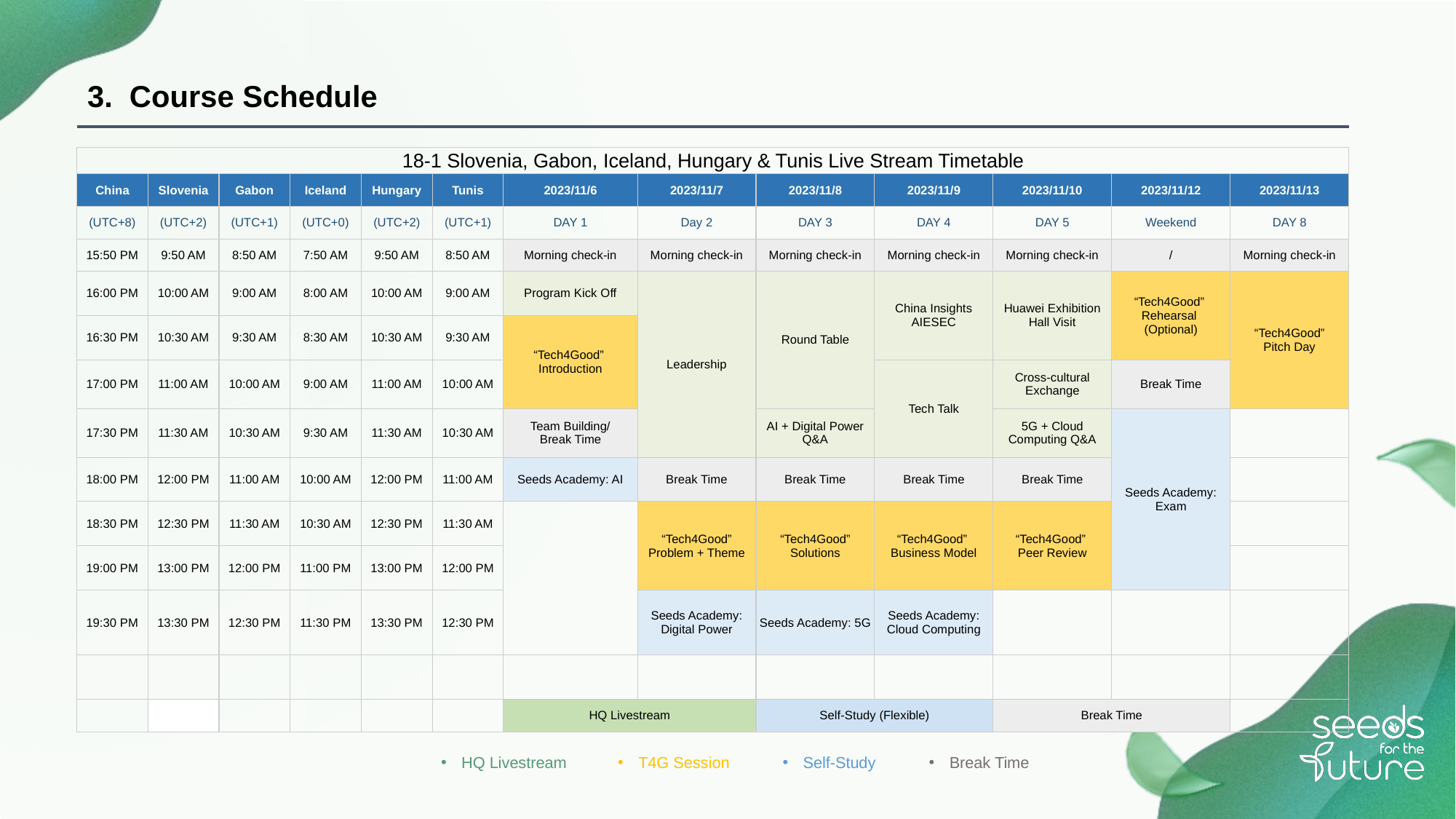

3.  Course Schedule
| 18-1 Slovenia, Gabon, Iceland, Hungary & Tunis Live Stream Timetable |  |  |  |  |  |  |  |  |  |  |  |  |
| --- | --- | --- | --- | --- | --- | --- | --- | --- | --- | --- | --- | --- |
| China | Slovenia | Gabon | Iceland | Hungary | Tunis | 2023/11/6 | 2023/11/7 | 2023/11/8 | 2023/11/9 | 2023/11/10 | 2023/11/12 | 2023/11/13 |
| (UTC+8) | (UTC+2) | (UTC+1) | (UTC+0) | (UTC+2) | (UTC+1) | DAY 1 | Day 2 | DAY 3 | DAY 4 | DAY 5 | Weekend | DAY 8 |
| 15:50 PM | 9:50 AM | 8:50 AM | 7:50 AM | 9:50 AM | 8:50 AM | Morning check-in | Morning check-in | Morning check-in | Morning check-in | Morning check-in | / | Morning check-in |
| 16:00 PM | 10:00 AM | 9:00 AM | 8:00 AM | 10:00 AM | 9:00 AM | Program Kick Off | Leadership | Round Table | China Insights AIESEC | Huawei Exhibition Hall Visit | “Tech4Good” Rehearsal (Optional) | “Tech4Good” Pitch Day |
| 16:30 PM | 10:30 AM | 9:30 AM | 8:30 AM | 10:30 AM | 9:30 AM | “Tech4Good” Introduction |  |  |  |  |  |  |
| 17:00 PM | 11:00 AM | 10:00 AM | 9:00 AM | 11:00 AM | 10:00 AM |  |  |  | Tech Talk | Cross-cultural Exchange | Break Time |  |
| 17:30 PM | 11:30 AM | 10:30 AM | 9:30 AM | 11:30 AM | 10:30 AM | Team Building/ Break Time |  | AI + Digital Power Q&A |  | 5G + Cloud Computing Q&A | Seeds Academy: Exam |  |
| 18:00 PM | 12:00 PM | 11:00 AM | 10:00 AM | 12:00 PM | 11:00 AM | Seeds Academy: AI | Break Time | Break Time | Break Time | Break Time |  |  |
| 18:30 PM | 12:30 PM | 11:30 AM | 10:30 AM | 12:30 PM | 11:30 AM |  | “Tech4Good” Problem + Theme | “Tech4Good” Solutions | “Tech4Good” Business Model | “Tech4Good” Peer Review |  |  |
| 19:00 PM | 13:00 PM | 12:00 PM | 11:00 PM | 13:00 PM | 12:00 PM |  |  |  |  |  |  |  |
| 19:30 PM | 13:30 PM | 12:30 PM | 11:30 PM | 13:30 PM | 12:30 PM |  | Seeds Academy: Digital Power | Seeds Academy: 5G | Seeds Academy: Cloud Computing |  |  |  |
|  |  |  |  |  |  |  |  |  |  |  |  |  |
|  |  |  |  |  |  | HQ Livestream |  | Self-Study (Flexible) |  | Break Time |  |  |
HQ Livestream
T4G Session
Self-Study
Break Time